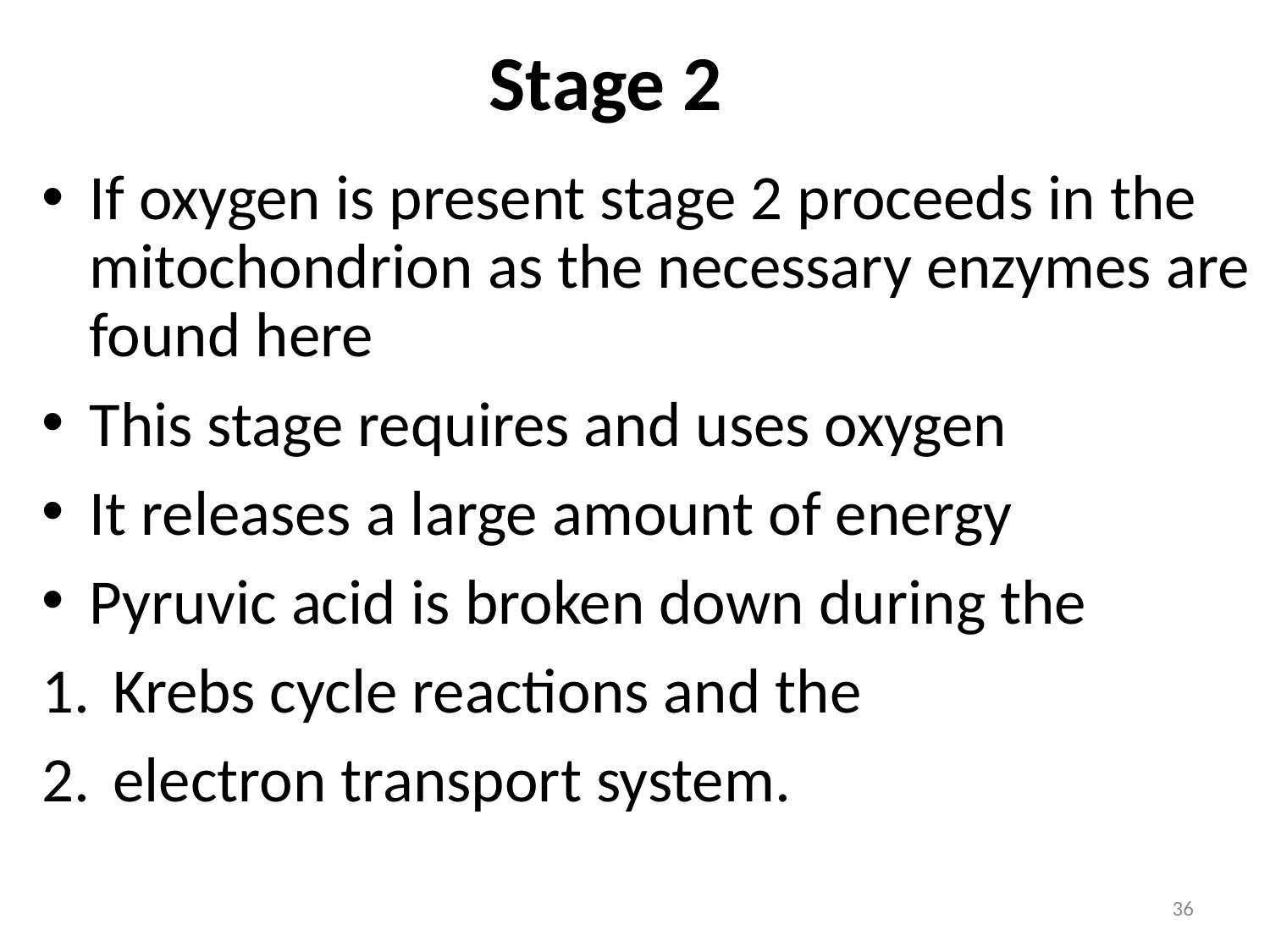

# Stage 2
If oxygen is present stage 2 proceeds in the mitochondrion as the necessary enzymes are found here
This stage requires and uses oxygen
It releases a large amount of energy
Pyruvic acid is broken down during the
Krebs cycle reactions and the
electron transport system.

36